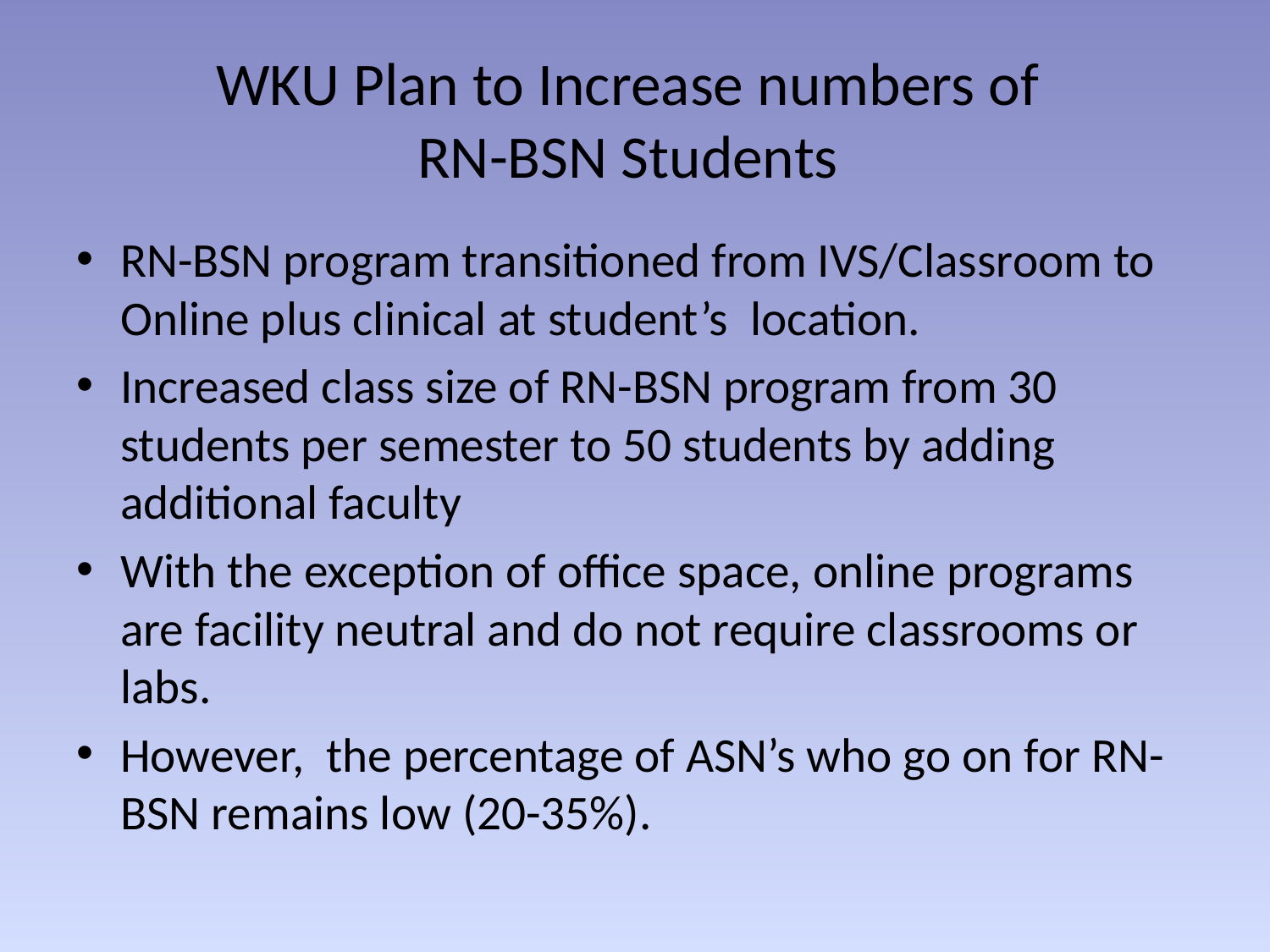

# WKU Plan to Increase numbers of RN-BSN Students
RN-BSN program transitioned from IVS/Classroom to Online plus clinical at student’s  location.
Increased class size of RN-BSN program from 30 students per semester to 50 students by adding additional faculty
With the exception of office space, online programs are facility neutral and do not require classrooms or labs.
However,  the percentage of ASN’s who go on for RN-BSN remains low (20-35%).